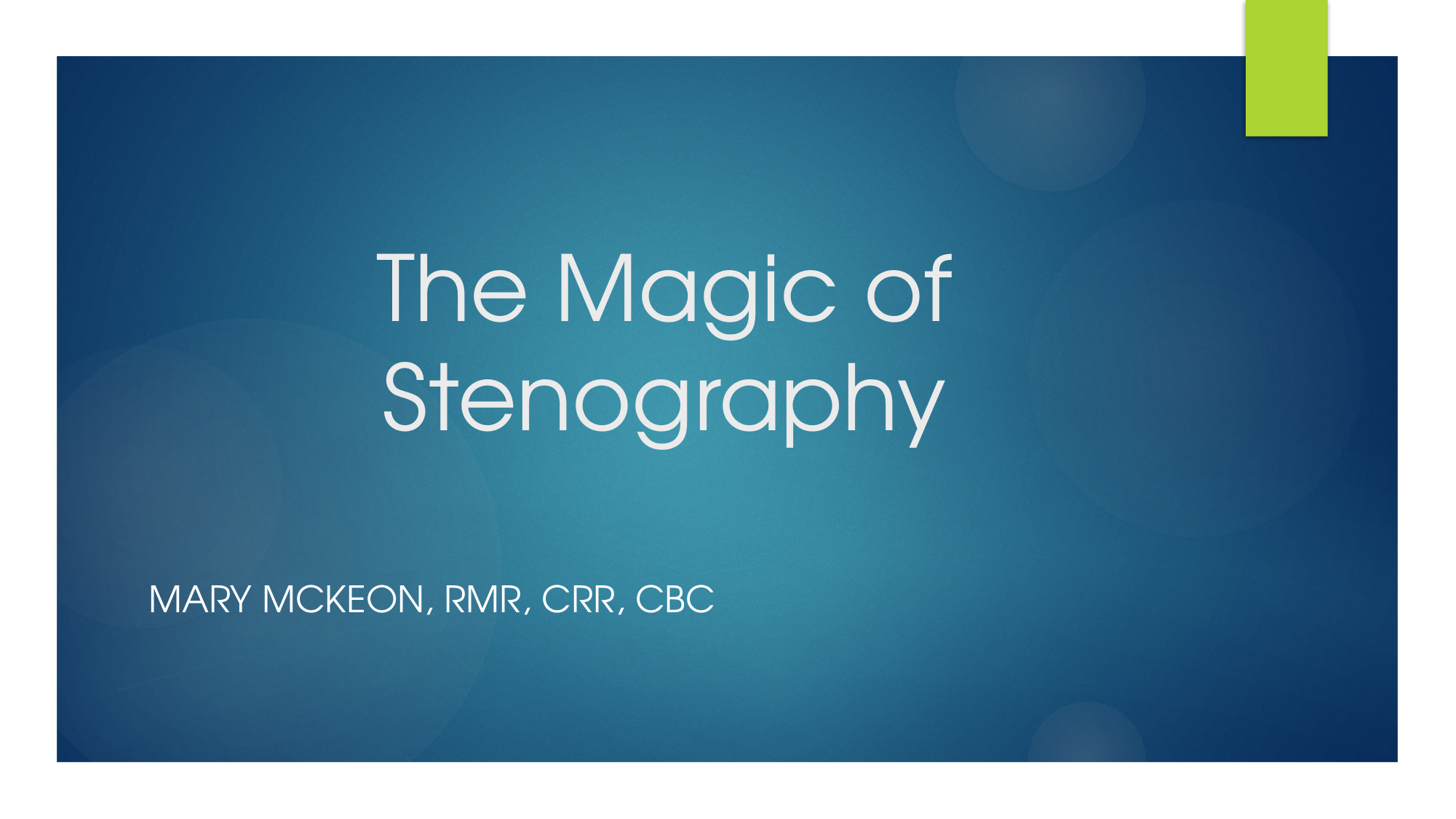

# The Magic of Stenography
Mary MCKeon, RMR, CRR, CBC